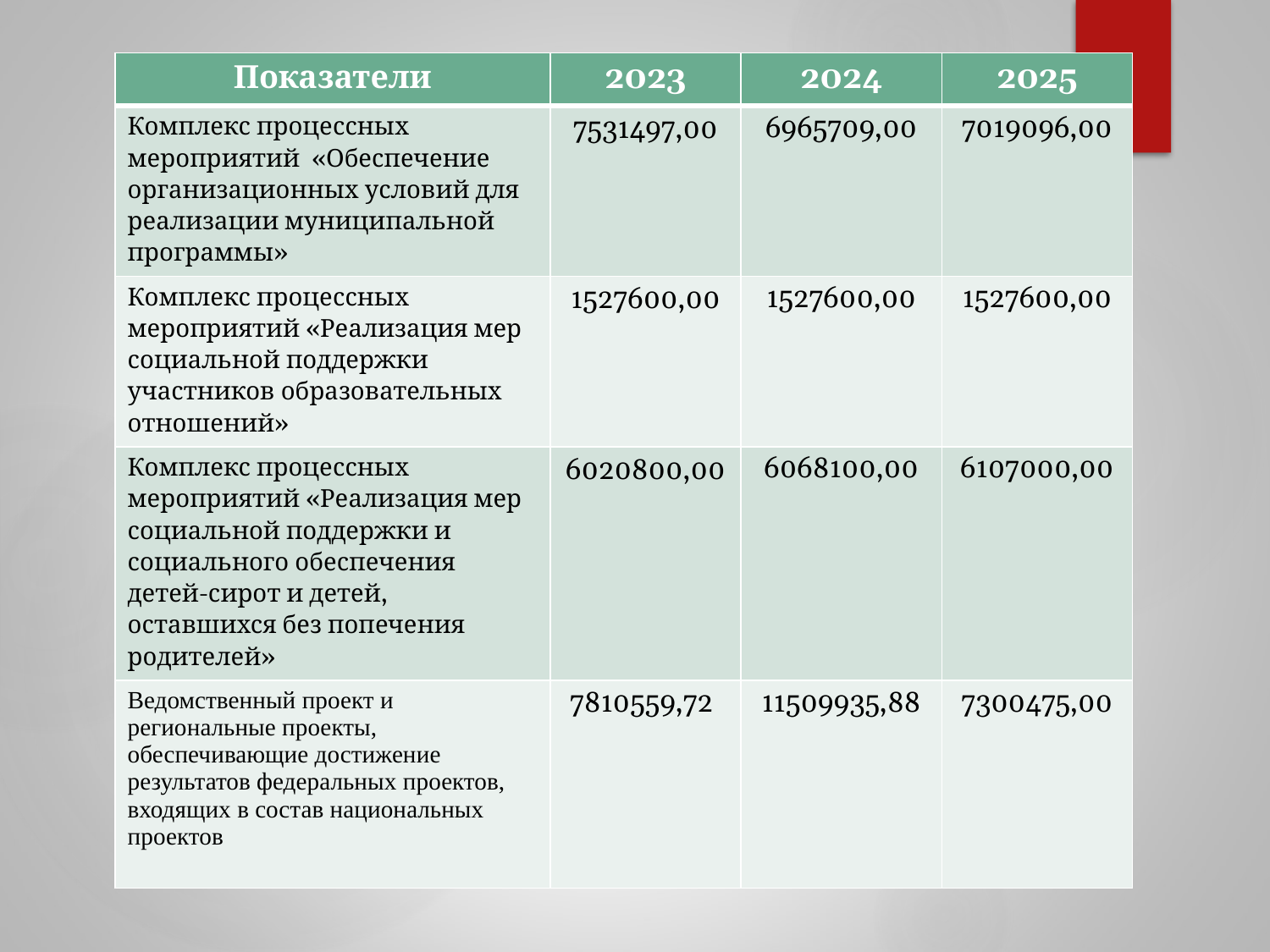

| Показатели | 2023 | 2024 | 2025 |
| --- | --- | --- | --- |
| Комплекс процессных мероприятий «Обеспечение организационных условий для реализации муниципальной программы» | 7531497,00 | 6965709,00 | 7019096,00 |
| Комплекс процессных мероприятий «Реализация мер социальной поддержки участников образовательных отношений» | 1527600,00 | 1527600,00 | 1527600,00 |
| Комплекс процессных мероприятий «Реализация мер социальной поддержки и социального обеспечения детей-сирот и детей, оставшихся без попечения родителей» | 6020800,00 | 6068100,00 | 6107000,00 |
| Ведомственный проект и региональные проекты, обеспечивающие достижение результатов федеральных проектов, входящих в состав национальных проектов | 7810559,72 | 11509935,88 | 7300475,00 |